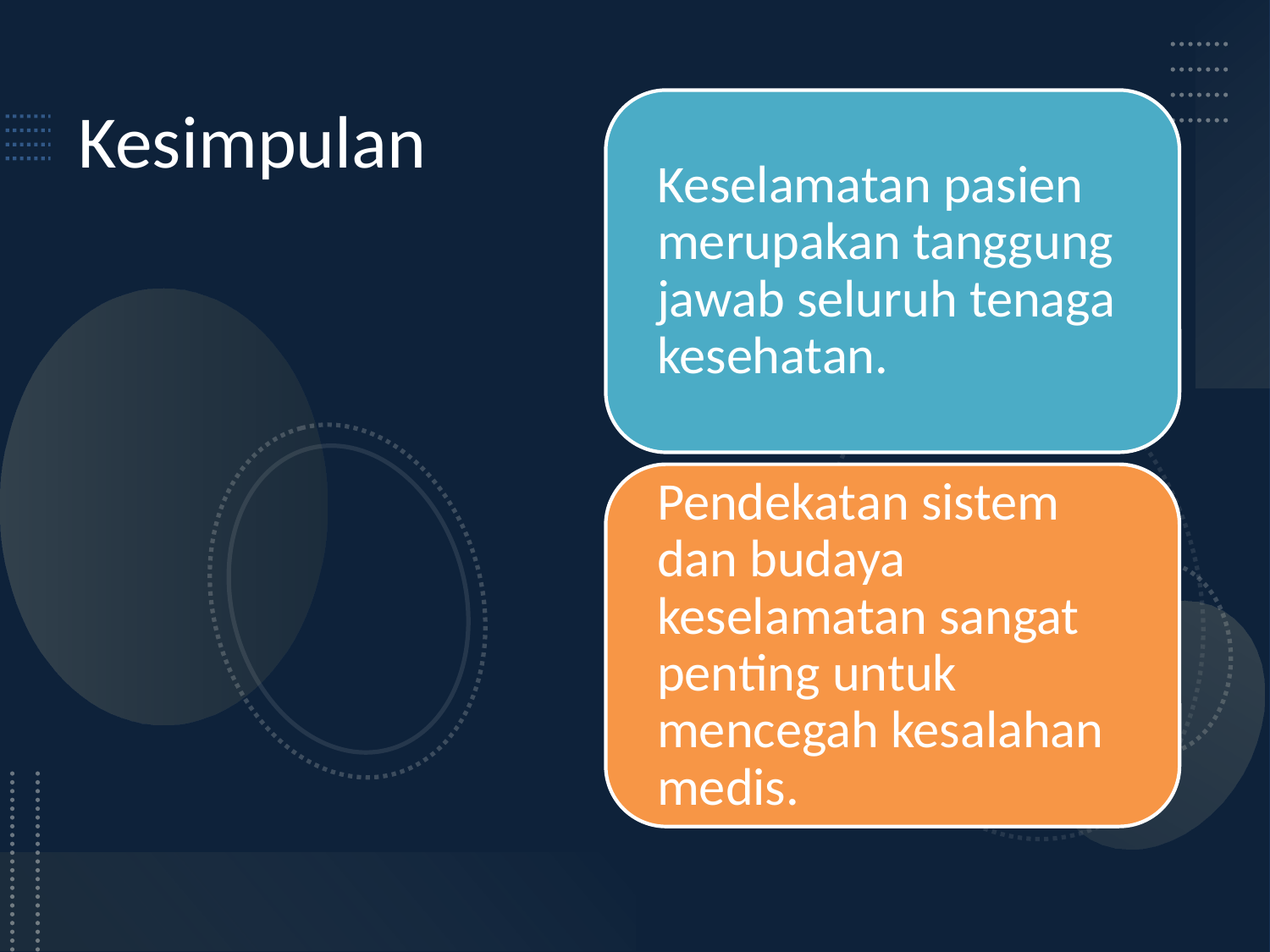

Keselamatan pasien merupakan tanggung jawab seluruh tenaga kesehatan.
Pendekatan sistem dan budaya keselamatan sangat penting untuk mencegah kesalahan medis.
# Kesimpulan